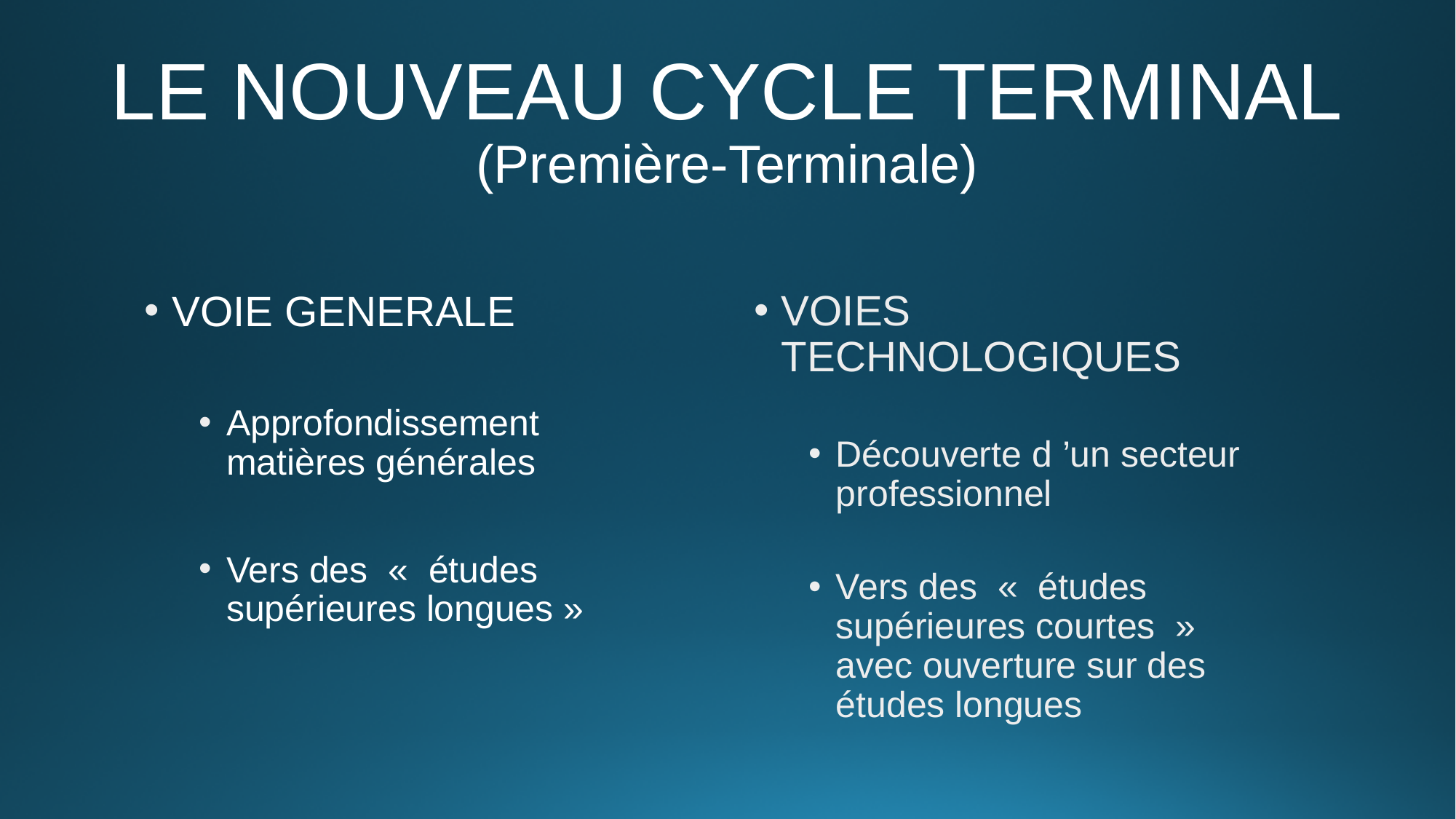

# LE NOUVEAU CYCLE TERMINAL (Première-Terminale)

VOIE GENERALE

Approfondissement matières générales

Vers des  «  études supérieures longues »

VOIES TECHNOLOGIQUES

Découverte d ’un secteur professionnel

Vers des  «  études supérieures courtes  » avec ouverture sur des études longues